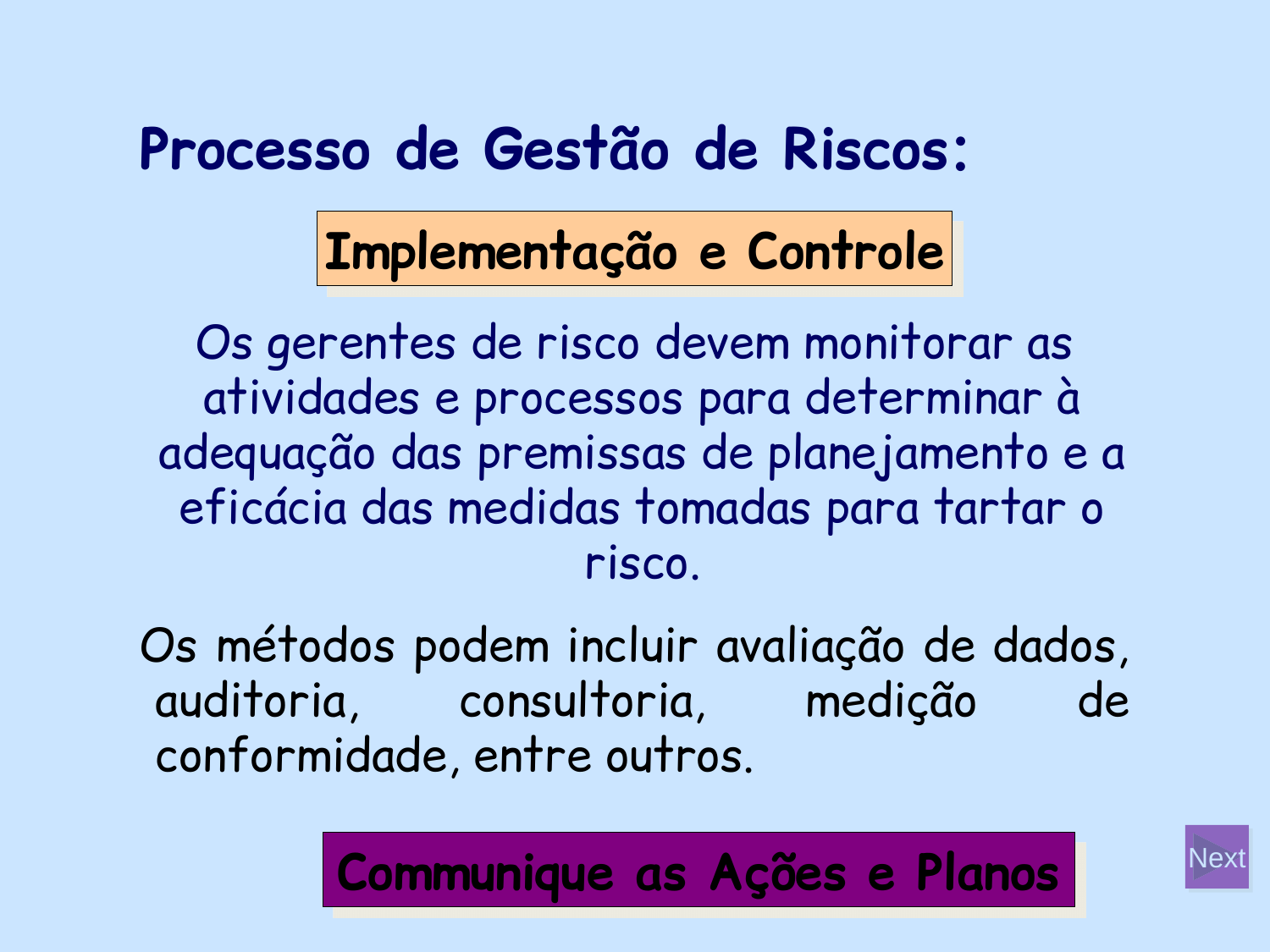

Processo de Gestão de Riscos:
Implementação e Controle
Os gerentes de risco devem monitorar as atividades e processos para determinar à adequação das premissas de planejamento e a eficácia das medidas tomadas para tartar o risco.
Os métodos podem incluir avaliação de dados, auditoria, consultoria, medição de conformidade, entre outros.

Next
Communique as Ações e Planos